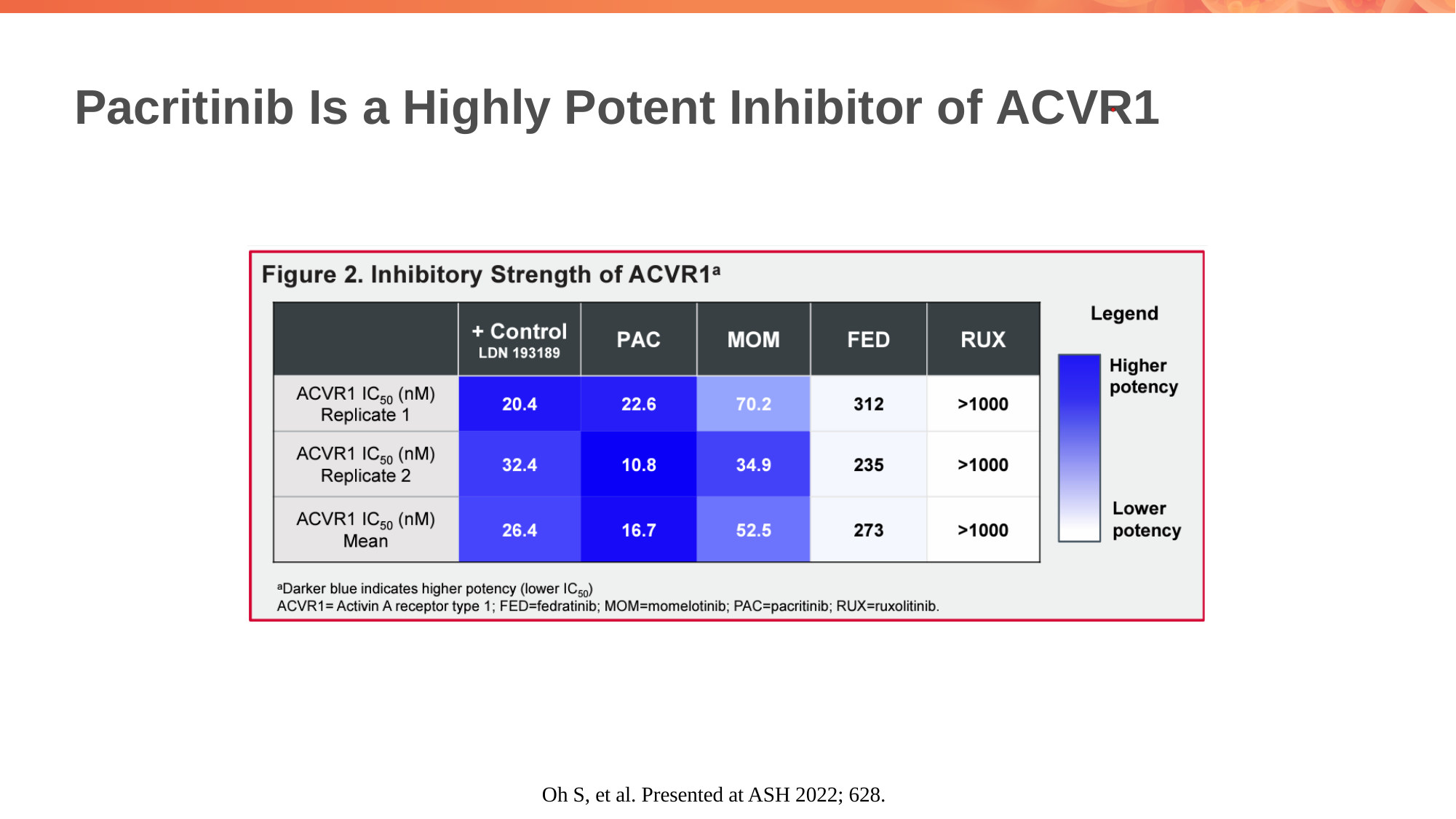

# Pacritinib Is a Highly Potent Inhibitor of ACVR1

Oh S, et al. Presented at ASH 2022; 628.